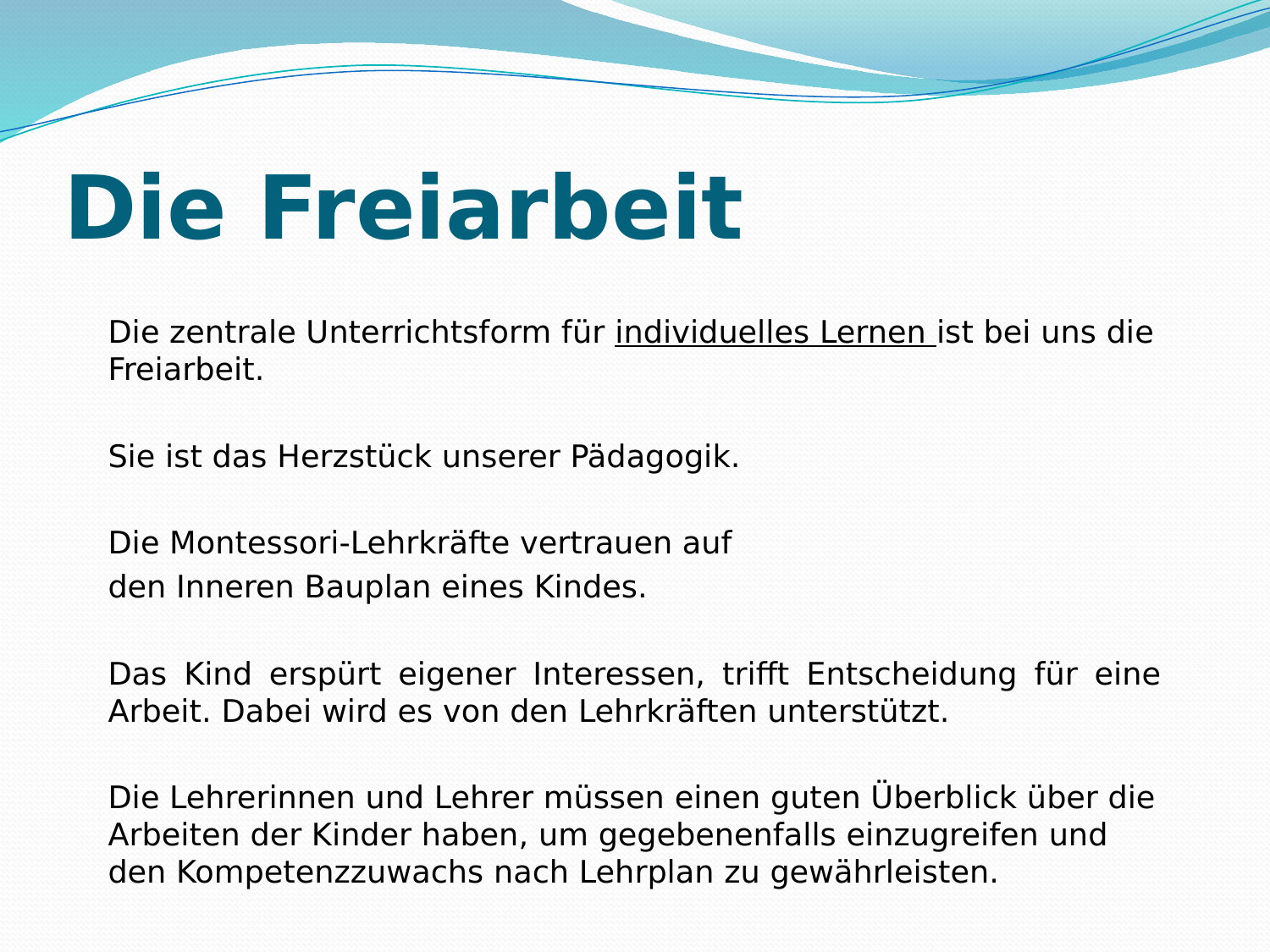

# Die Freiarbeit

Die zentrale Unterrichtsform für individuelles Lernen ist bei uns die Freiarbeit.

Sie ist das Herzstück unserer Pädagogik.

Die Montessori-Lehrkräfte vertrauen auf
den Inneren Bauplan eines Kindes.

Das Kind erspürt eigener Interessen, trifft Entscheidung für eine Arbeit. Dabei wird es von den Lehrkräften unterstützt.

Die Lehrerinnen und Lehrer müssen einen guten Überblick über die Arbeiten der Kinder haben, um gegebenenfalls einzugreifen und den Kompetenzzuwachs nach Lehrplan zu gewährleisten.